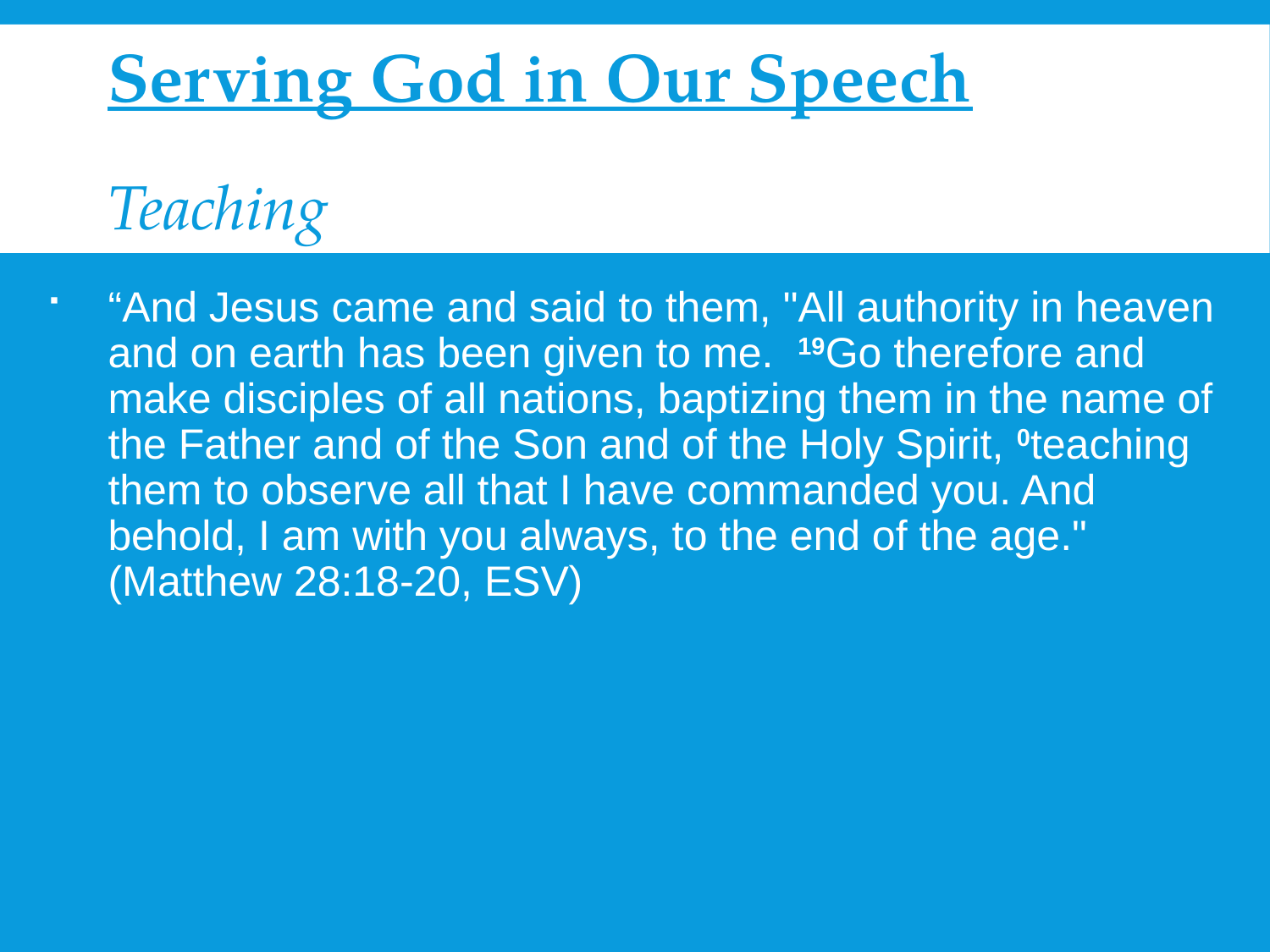

# Serving God in Our Speech Teaching
“And Jesus came and said to them, "All authority in heaven and on earth has been given to me.  19Go therefore and make disciples of all nations, baptizing them in the name of the Father and of the Son and of the Holy Spirit, 0teaching them to observe all that I have commanded you. And behold, I am with you always, to the end of the age."  (Matthew 28:18-20, ESV)